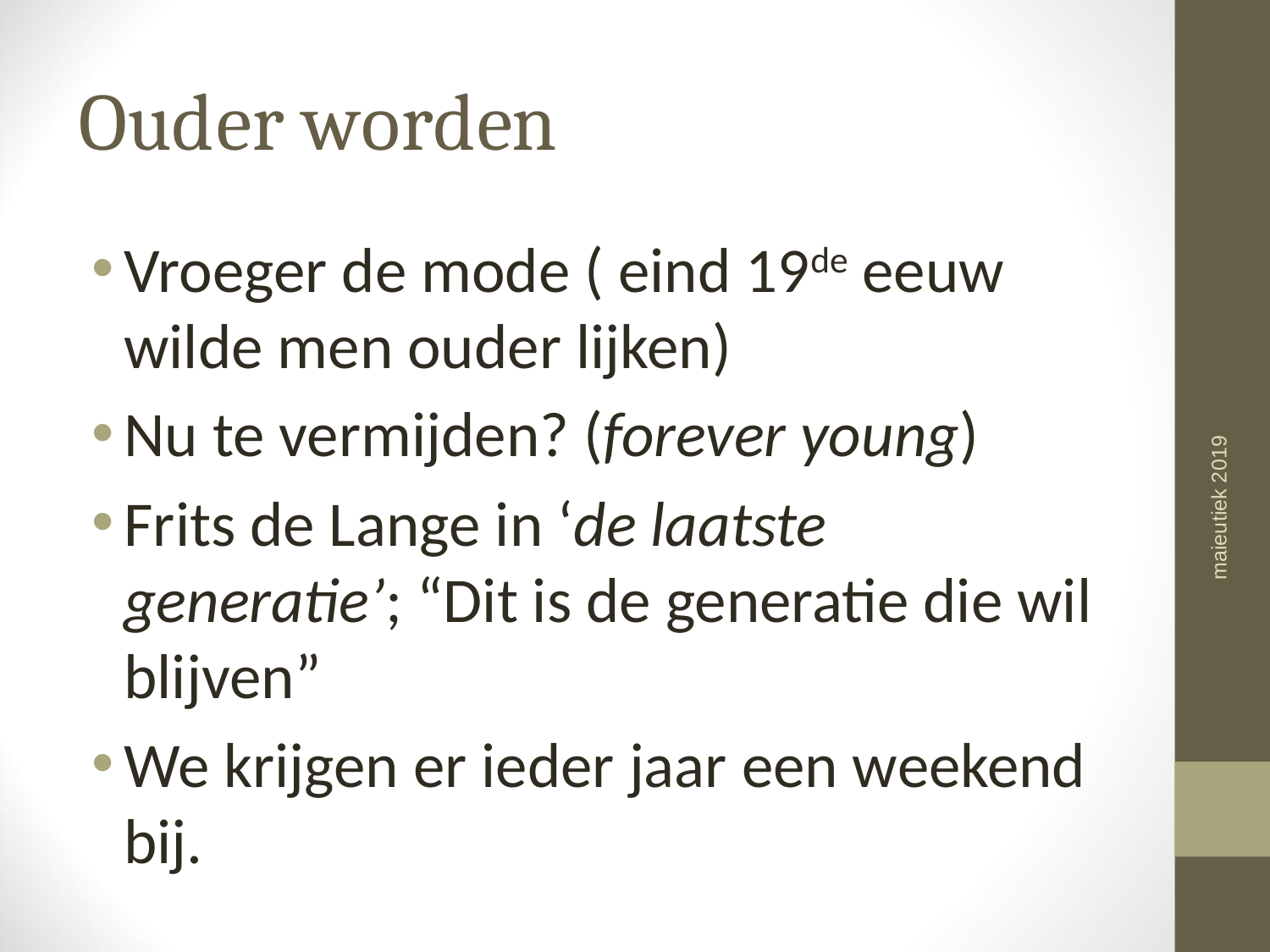

# Ouder worden
Vroeger de mode ( eind 19de eeuw wilde men ouder lijken)
Nu te vermijden? (forever young)
Frits de Lange in ‘de laatste generatie’; “Dit is de generatie die wil blijven”
We krijgen er ieder jaar een weekend bij.
maieutiek 2019